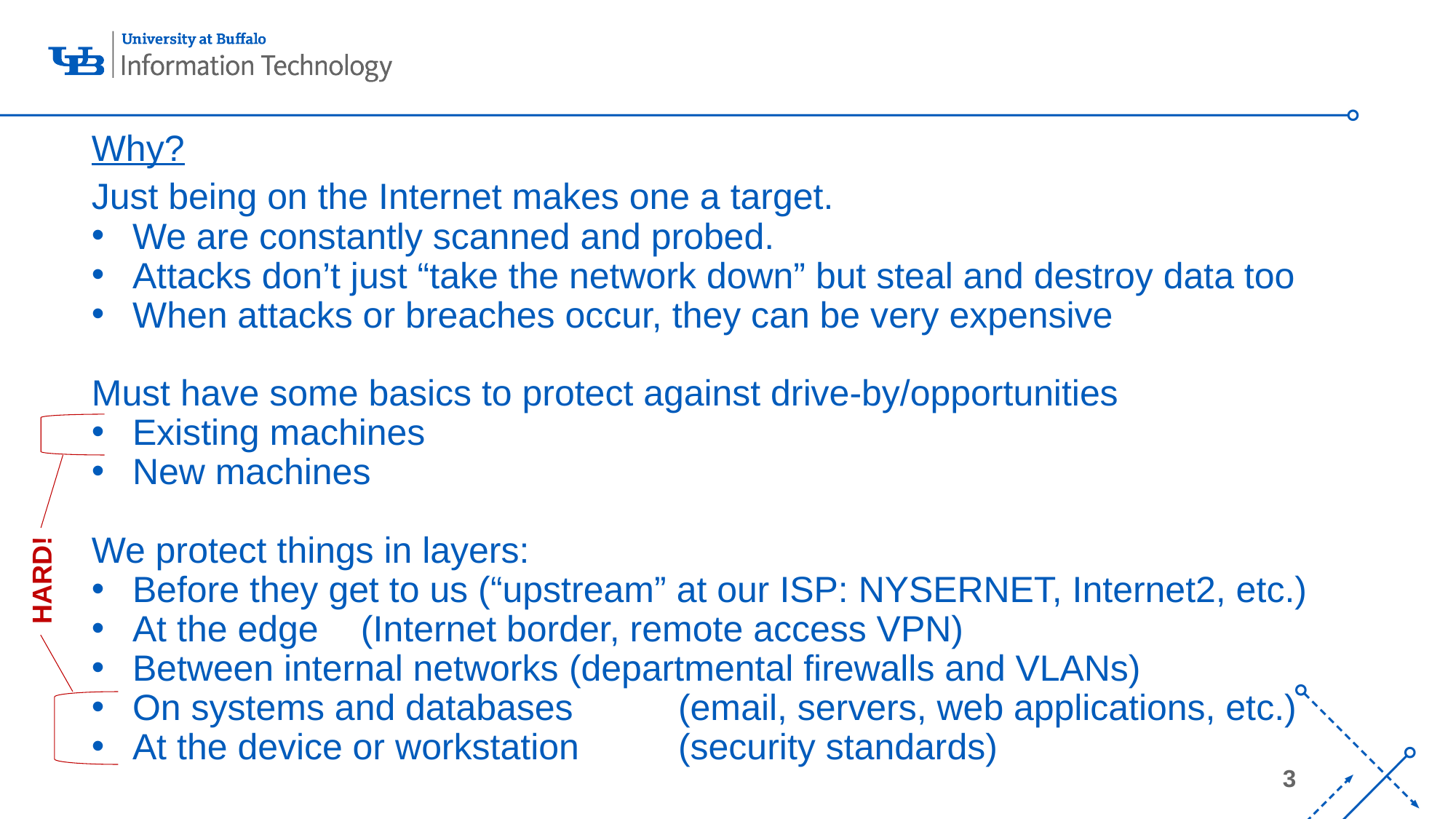

Why?
Just being on the Internet makes one a target.
We are constantly scanned and probed.
Attacks don’t just “take the network down” but steal and destroy data too
When attacks or breaches occur, they can be very expensive

Must have some basics to protect against drive-by/opportunities
Existing machines
New machines

We protect things in layers:
Before they get to us (“upstream” at our ISP: NYSERNET, Internet2, etc.)
At the edge	 (Internet border, remote access VPN)
Between internal networks	(departmental firewalls and VLANs)
On systems and databases 	(email, servers, web applications, etc.)
At the device or workstation 	(security standards)

HARD!